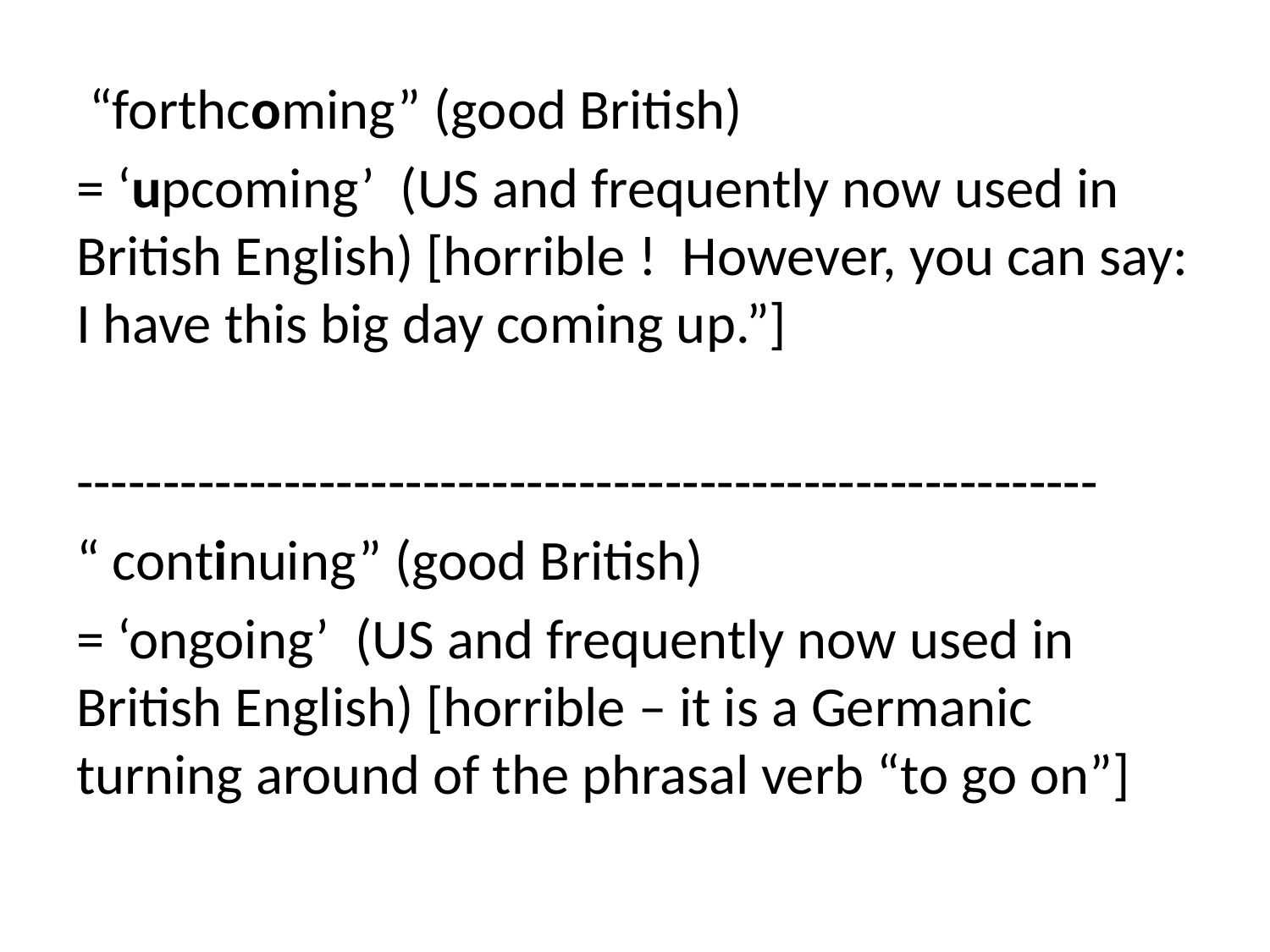

“forthcoming” (good British)
= ‘upcoming’  (US and frequently now used in British English) [horrible !  However, you can say: I have this big day coming up.”]

-----------------------------------------------------------
“ continuing” (good British)
= ‘ongoing’  (US and frequently now used in British English) [horrible – it is a Germanic turning around of the phrasal verb “to go on”]